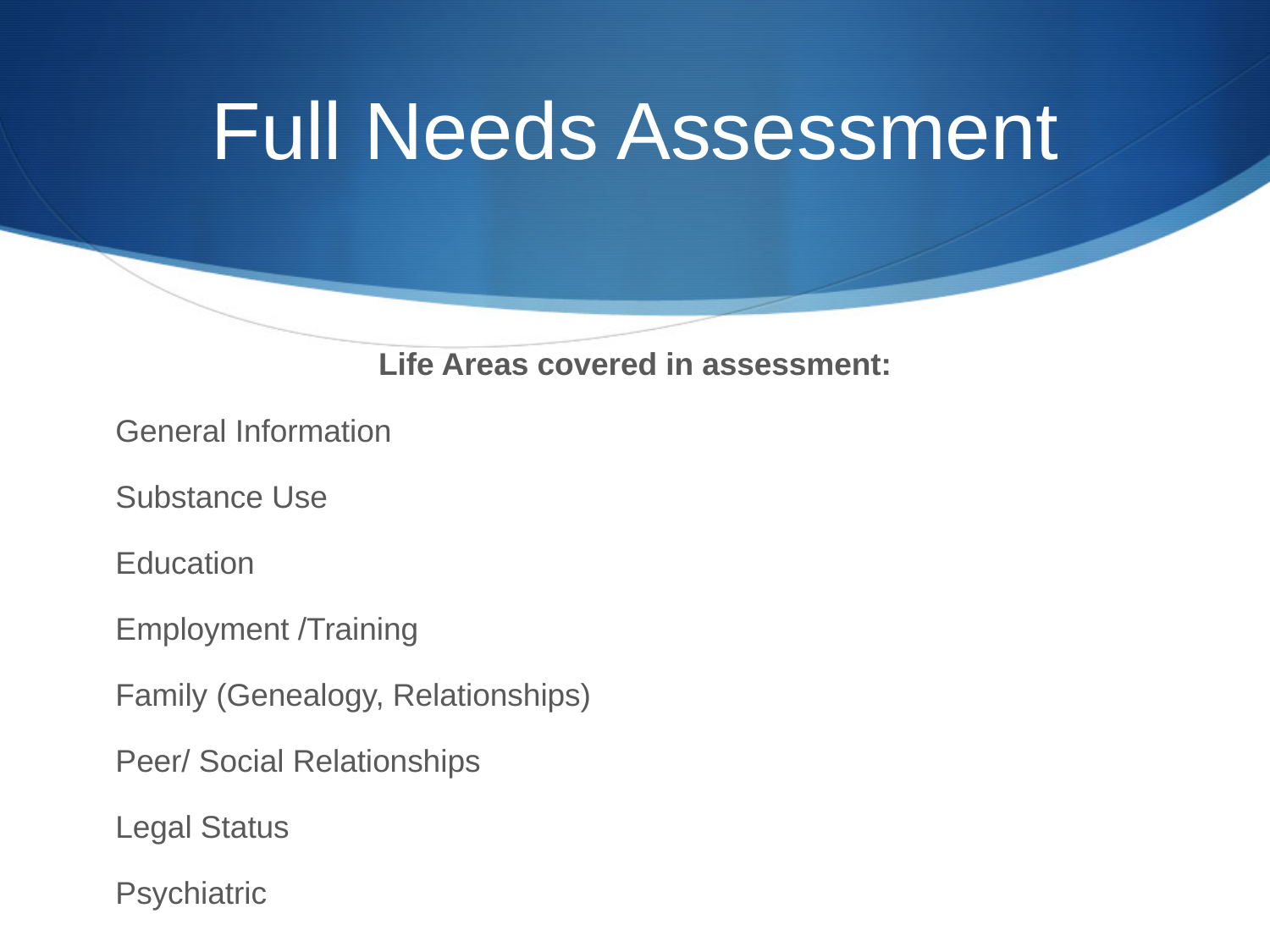

# Full Needs Assessment
Life Areas covered in assessment:
General Information
Substance Use
Education
Employment /Training
Family (Genealogy, Relationships)
Peer/ Social Relationships
Legal Status
Psychiatric